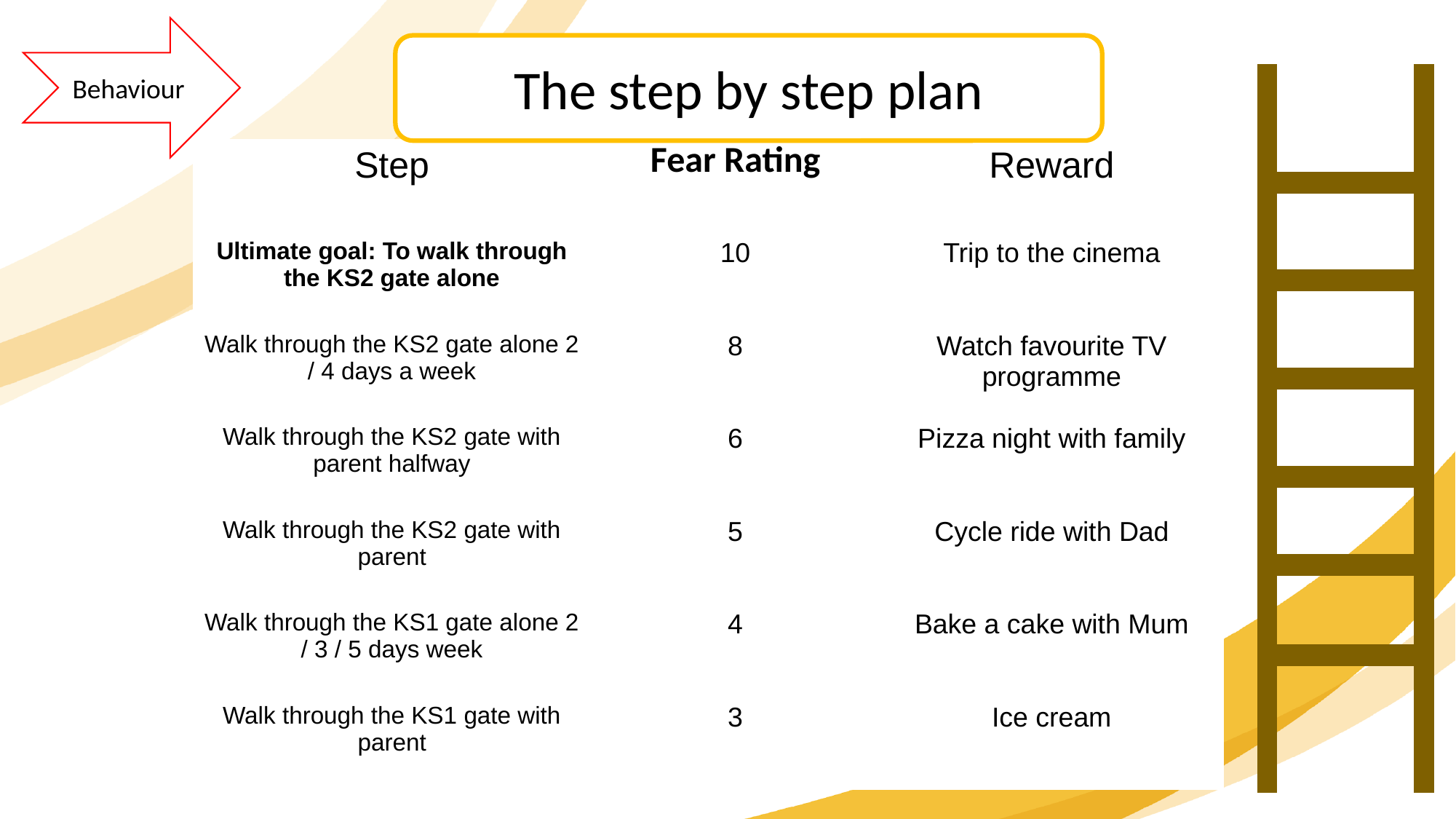

Behaviour
The step by step plan

| Step | Fear Rating | Reward |
| --- | --- | --- |
| Ultimate goal: To walk through the KS2 gate alone | 10 | Trip to the cinema |
| Walk through the KS2 gate alone 2 / 4 days a week | 8 | Watch favourite TV programme |
| Walk through the KS2 gate with parent halfway | 6 | Pizza night with family |
| Walk through the KS2 gate with parent | 5 | Cycle ride with Dad |
| Walk through the KS1 gate alone 2 / 3 / 5 days week | 4 | Bake a cake with Mum |
| Walk through the KS1 gate with parent | 3 | Ice cream |